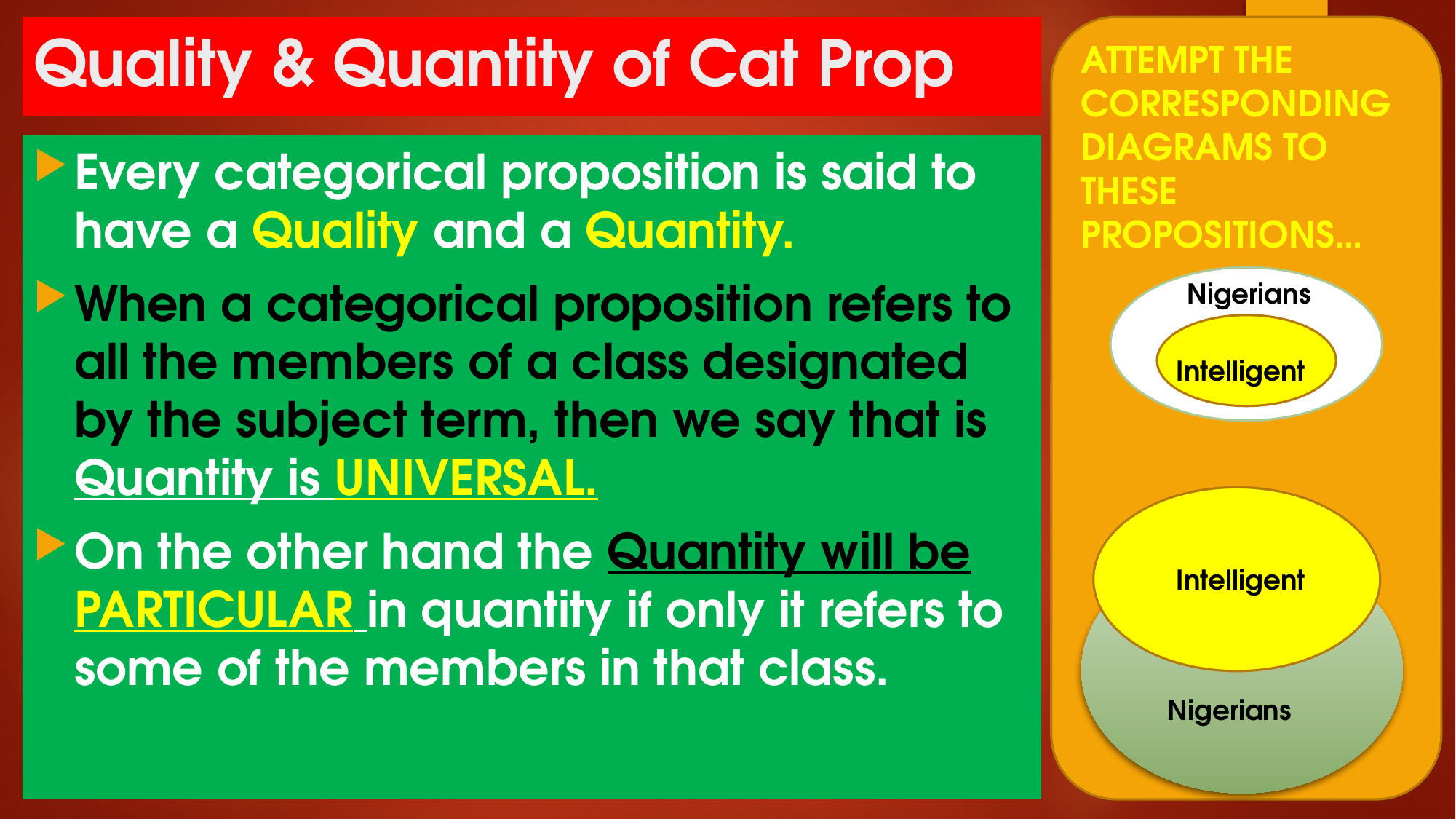

# Quality & Quantity of Cat Prop
ATTEMPT THE CORRESPONDING DIAGRAMS TO THESE PROPOSITIONS…

Every categorical proposition is said to have a Quality and a Quantity.
When a categorical proposition refers to all the members of a class designated by the subject term, then we say that is Quantity is UNIVERSAL.
On the other hand the Quantity will be PARTICULAR in quantity if only it refers to some of the members in that class.

Nigerians

Intelligent

Intelligent
Nigerians